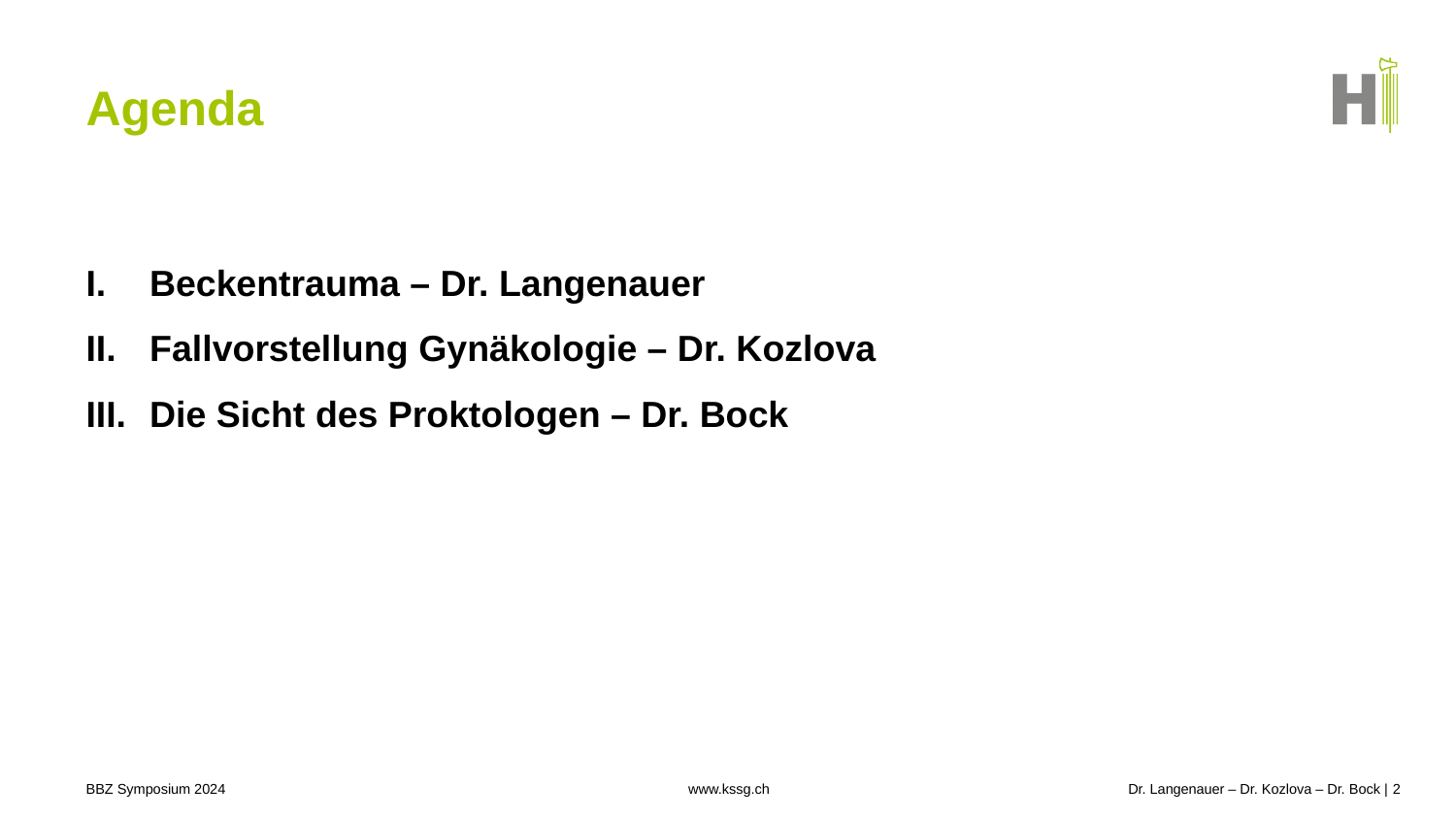

Beckentrauma – Dr. Langenauer
Fallvorstellung Gynäkologie – Dr. Kozlova
Die Sicht des Proktologen – Dr. Bock